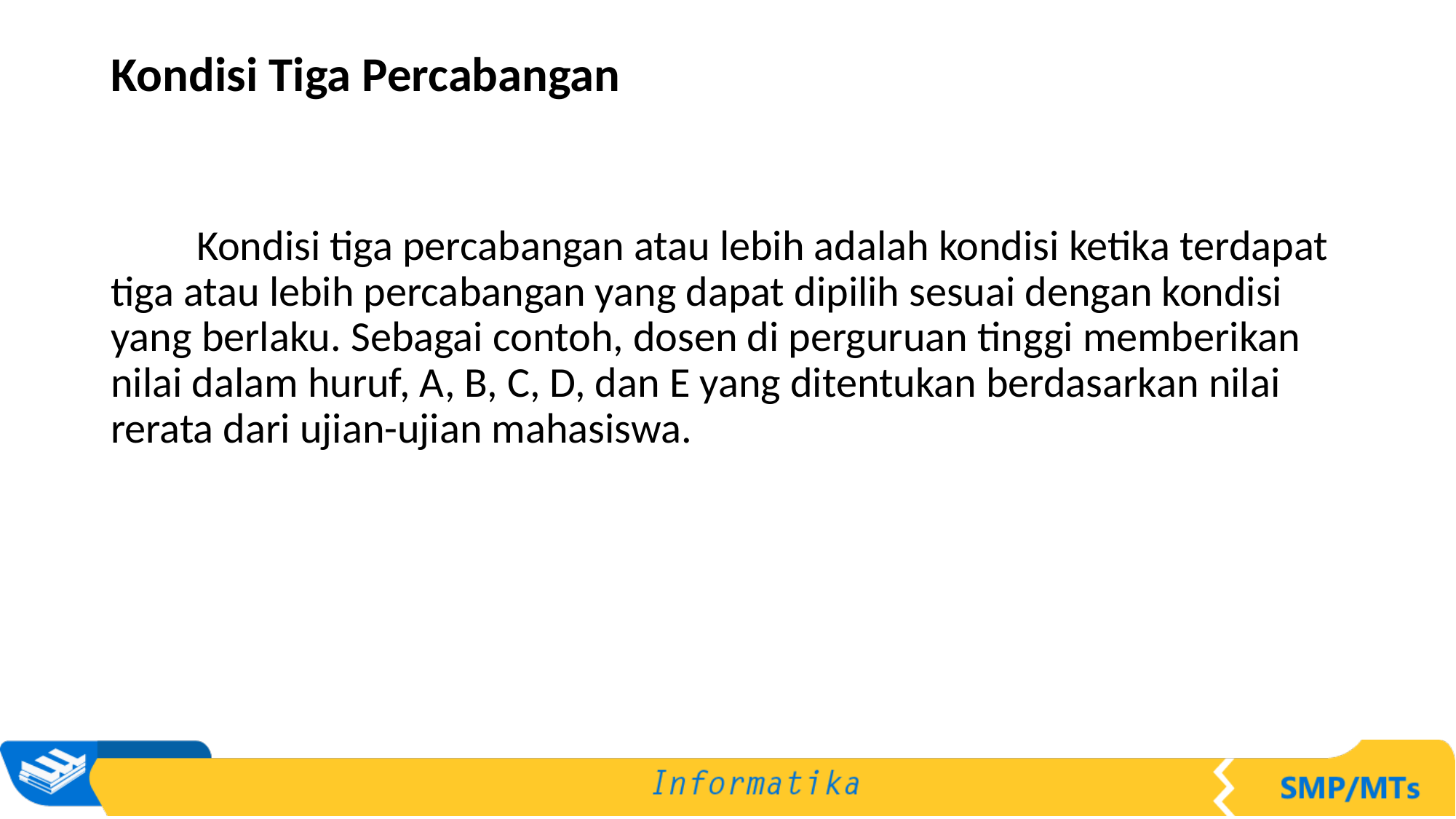

# Kondisi Tiga Percabangan
Kondisi tiga percabangan atau lebih adalah kondisi ketika terdapat tiga atau lebih percabangan yang dapat dipilih sesuai dengan kondisi yang berlaku. Sebagai contoh, dosen di perguruan tinggi memberikan nilai dalam huruf, A, B, C, D, dan E yang ditentukan berdasarkan nilai rerata dari ujian-ujian mahasiswa.